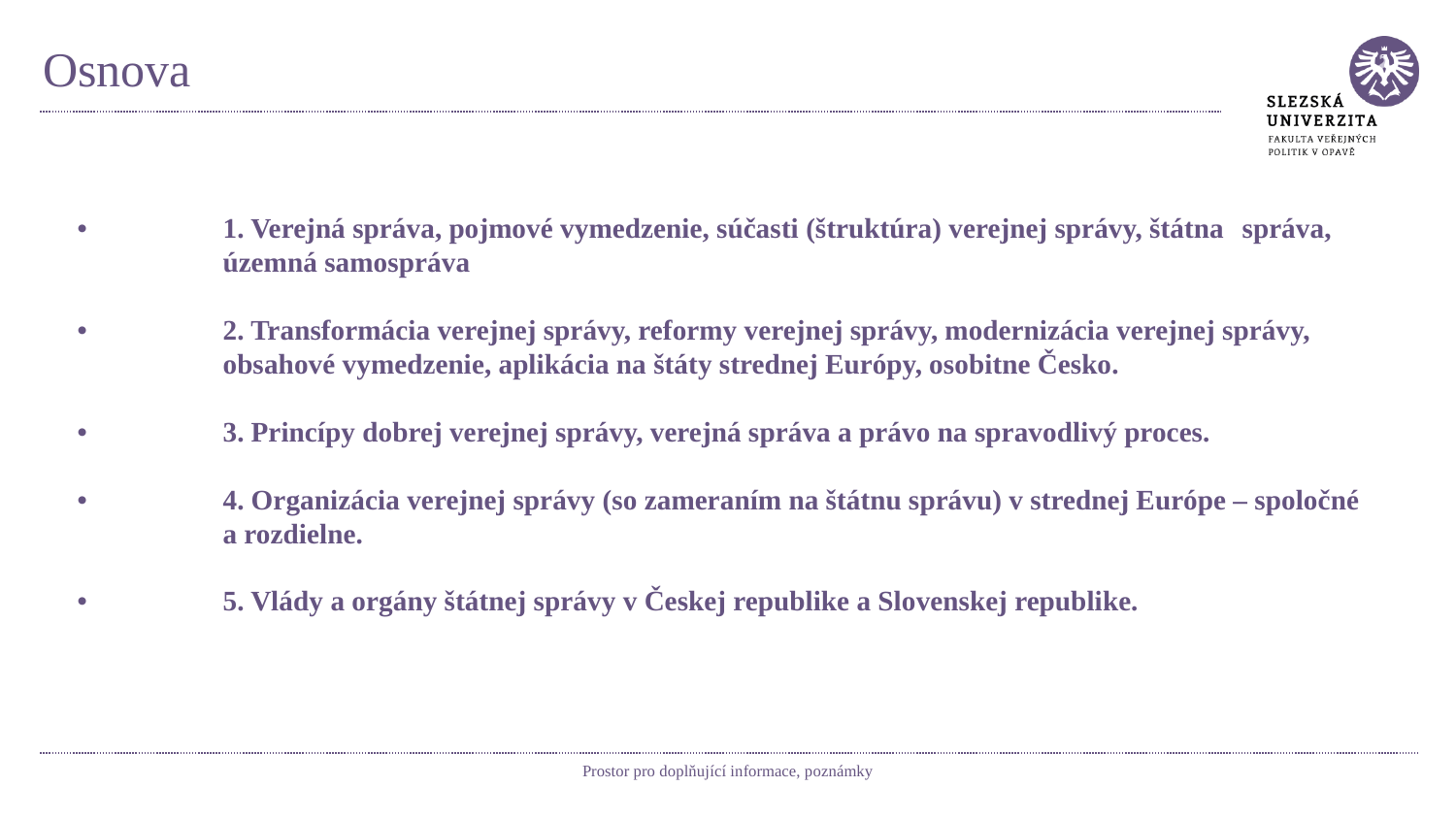

# Osnova

•	1. Verejná správa, pojmové vymedzenie, súčasti (štruktúra) verejnej správy, štátna 	správa, 	územná samospráva

•	2. Transformácia verejnej správy, reformy verejnej správy, modernizácia verejnej správy, 	obsahové vymedzenie, aplikácia na štáty strednej Európy, osobitne Česko.

•	3. Princípy dobrej verejnej správy, verejná správa a právo na spravodlivý proces.

•	4. Organizácia verejnej správy (so zameraním na štátnu správu) v strednej Európe – spoločné 	a rozdielne.

•	5. Vlády a orgány štátnej správy v Českej republike a Slovenskej republike.

Prostor pro doplňující informace, poznámky